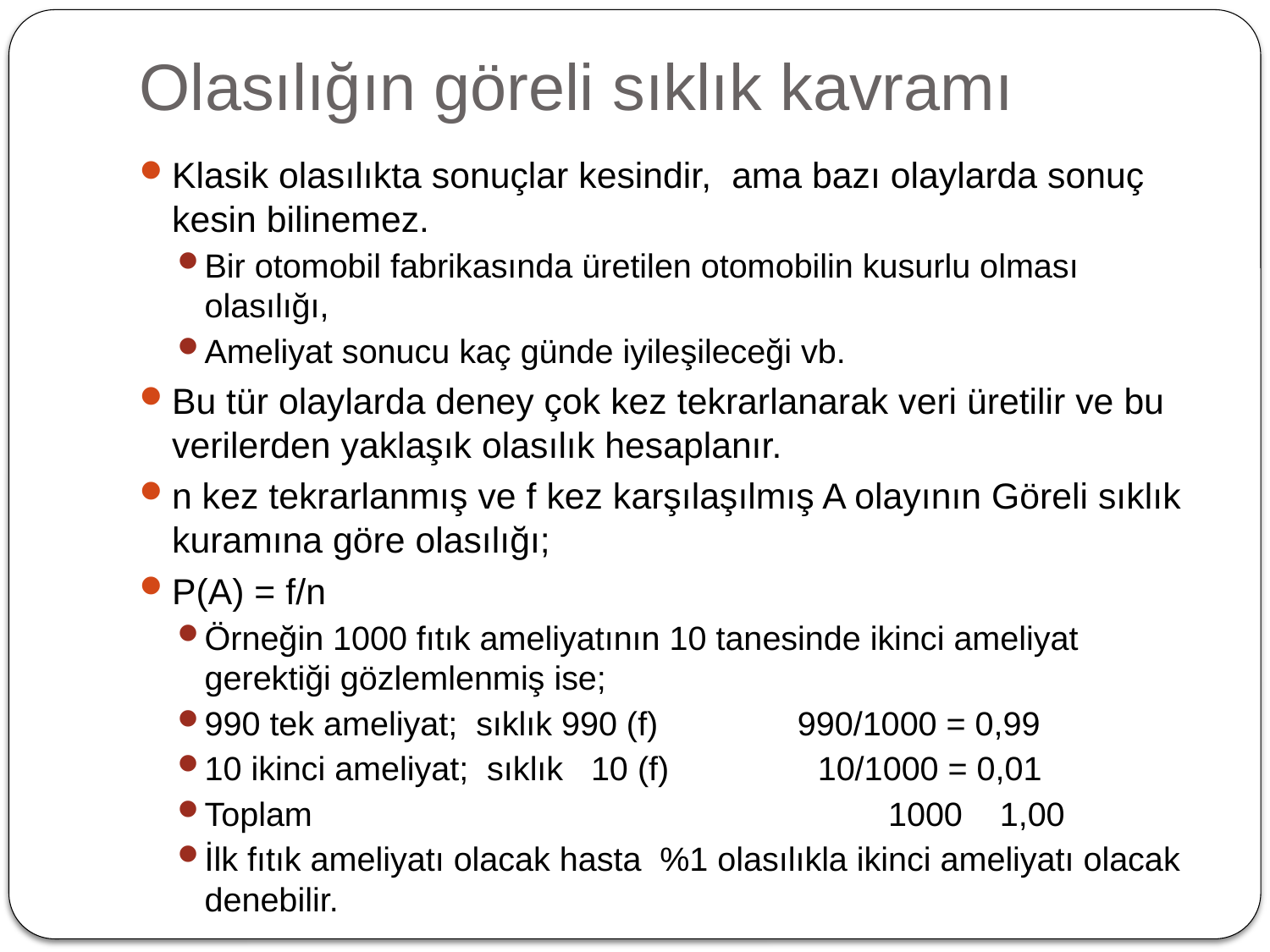

# Olasılığın göreli sıklık kavramı
Klasik olasılıkta sonuçlar kesindir,  ama bazı olaylarda sonuç kesin bilinemez.
Bir otomobil fabrikasında üretilen otomobilin kusurlu olması olasılığı,
Ameliyat sonucu kaç günde iyileşileceği vb.
Bu tür olaylarda deney çok kez tekrarlanarak veri üretilir ve bu verilerden yaklaşık olasılık hesaplanır.
n kez tekrarlanmış ve f kez karşılaşılmış A olayının Göreli sıklık kuramına göre olasılığı;
P(A) = f/n
Örneğin 1000 fıtık ameliyatının 10 tanesinde ikinci ameliyat gerektiği gözlemlenmiş ise;
990 tek ameliyat;  sıklık 990 (f)               990/1000 = 0,99
10 ikinci ameliyat;  sıklık   10 (f)                10/1000 = 0,01
Toplam                                                              1000    1,00
İlk fıtık ameliyatı olacak hasta  %1 olasılıkla ikinci ameliyatı olacak denebilir.